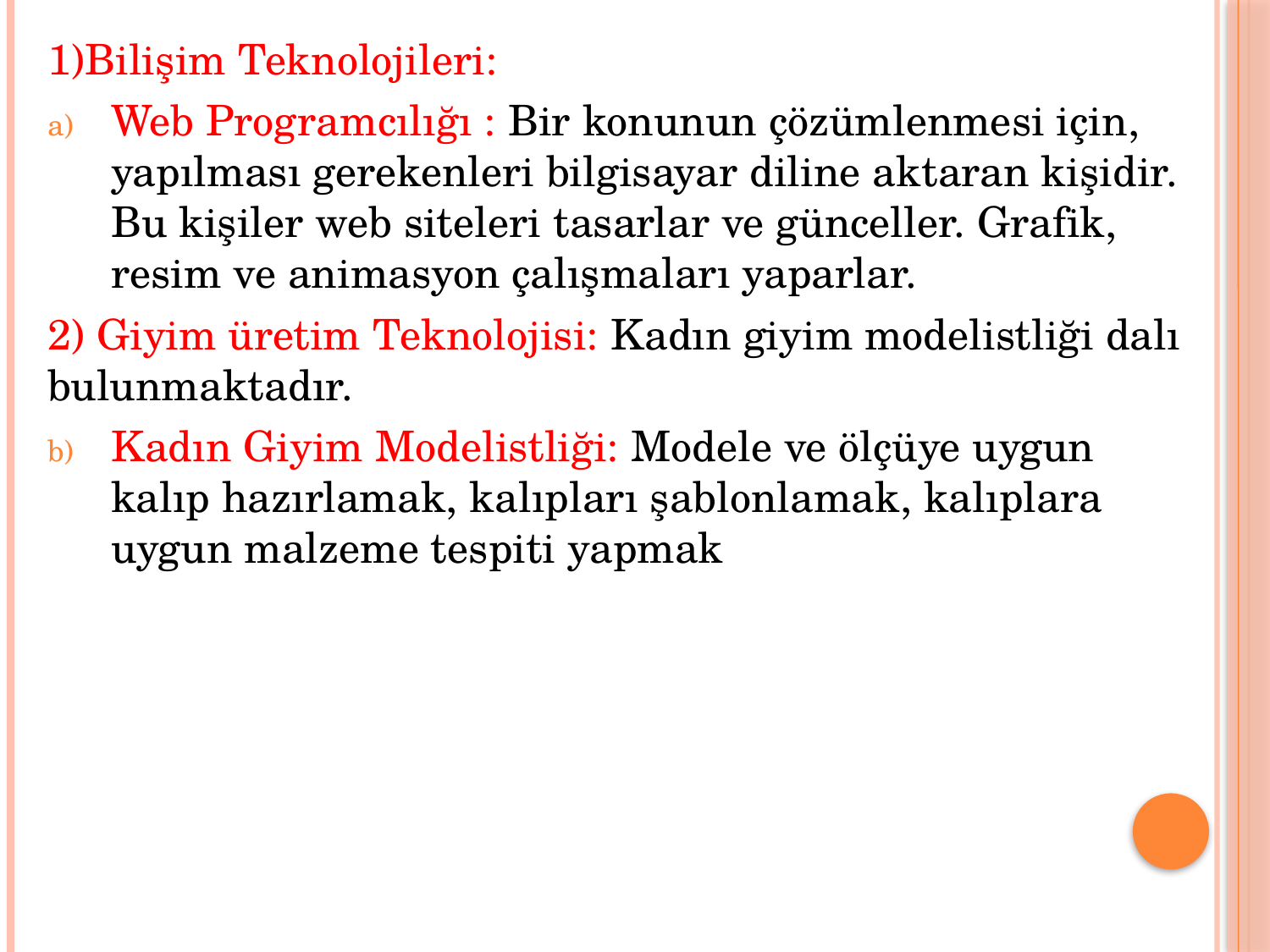

1)Bilişim Teknolojileri:
Web Programcılığı : Bir konunun çözümlenmesi için, yapılması gerekenleri bilgisayar diline aktaran kişidir. Bu kişiler web siteleri tasarlar ve günceller. Grafik, resim ve animasyon çalışmaları yaparlar.
2) Giyim üretim Teknolojisi: Kadın giyim modelistliği dalı bulunmaktadır.
Kadın Giyim Modelistliği: Modele ve ölçüye uygun kalıp hazırlamak, kalıpları şablonlamak, kalıplara uygun malzeme tespiti yapmak